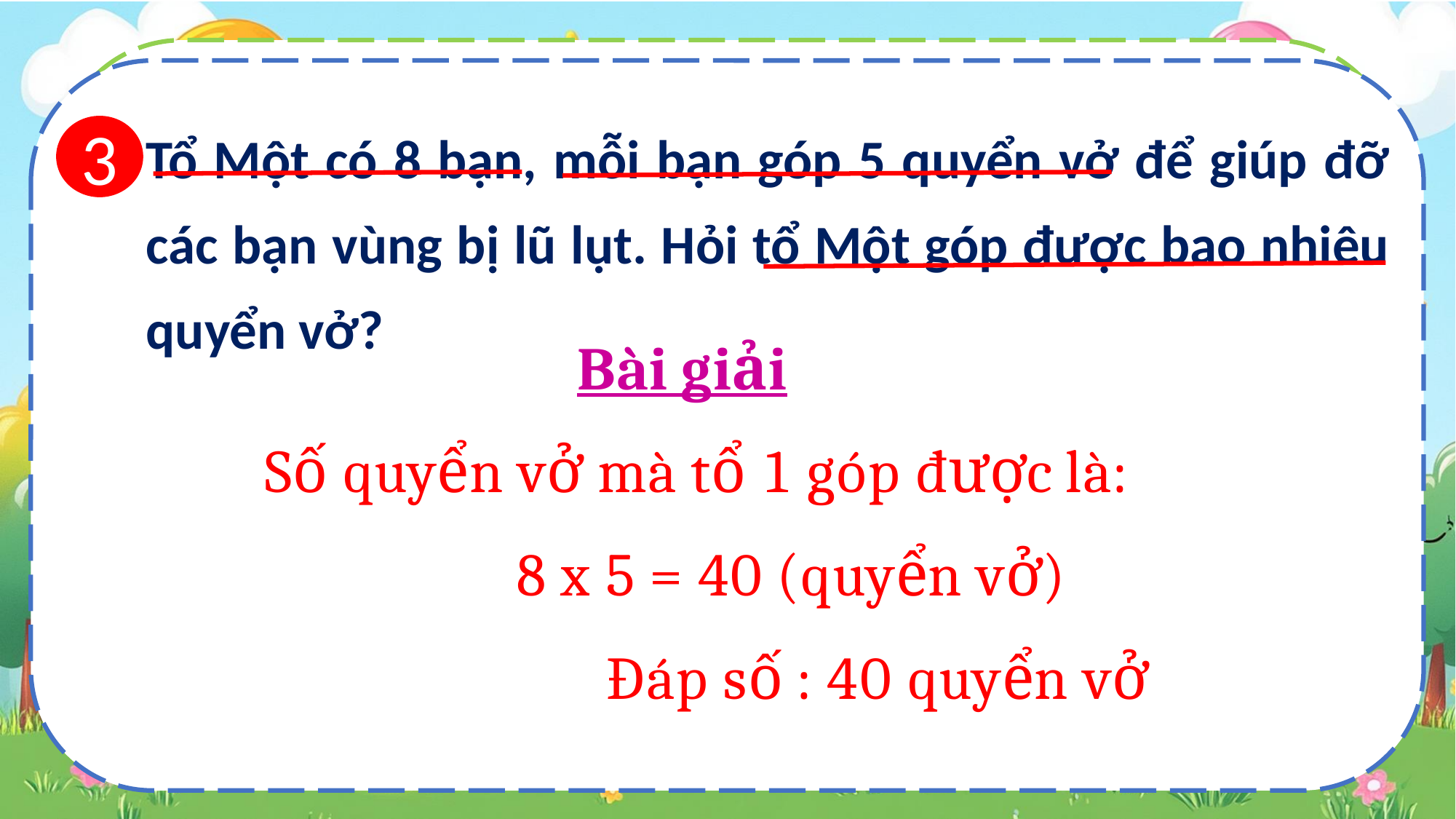

530 + 56
Tổ Một có 8 bạn, mỗi bạn góp 5 quyển vở để giúp đỡ các bạn vùng bị lũ lụt. Hỏi tổ Một góp được bao nhiêu quyển vở?
3
Bài giải
		Số quyển vở mà tổ 1 góp được là:
	        8 x 5 = 40 (quyển vở)
		             Đáp số : 40 quyển vở